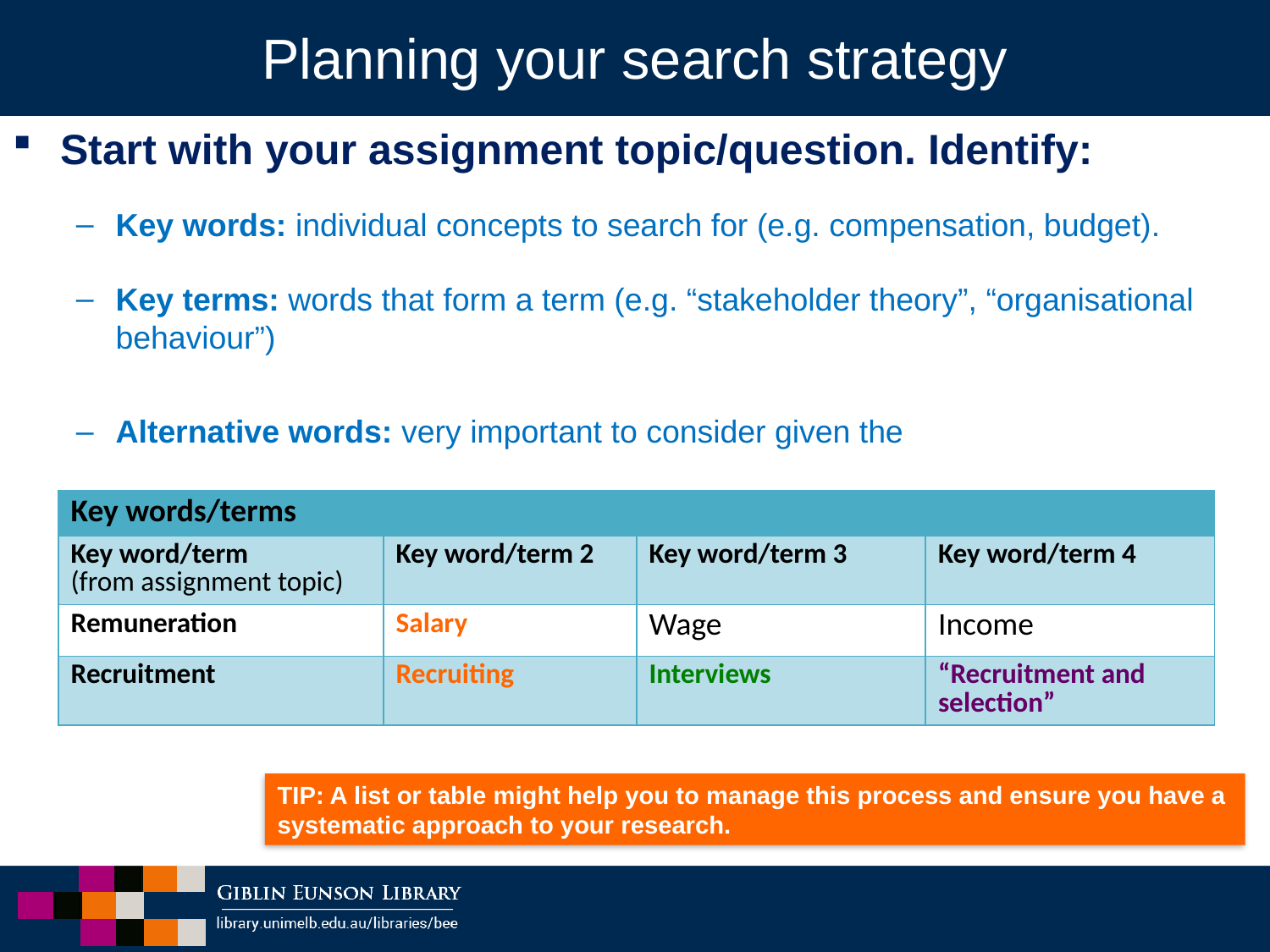

# Planning your search strategy
Start with your assignment topic/question. Identify:

Key words: individual concepts to search for (e.g. compensation, budget).

Key terms: words that form a term (e.g. “stakeholder theory”, “organisational behaviour”)

Alternative words: very important to consider given the

| Key words/terms |  |  |  |
| --- | --- | --- | --- |
| Key word/term (from assignment topic) | Key word/term 2 | Key word/term 3 | Key word/term 4 |
| Remuneration | Salary | Wage | Income |
| Recruitment | Recruiting | Interviews | “Recruitment and selection” |
TIP: A list or table might help you to manage this process and ensure you have a systematic approach to your research.